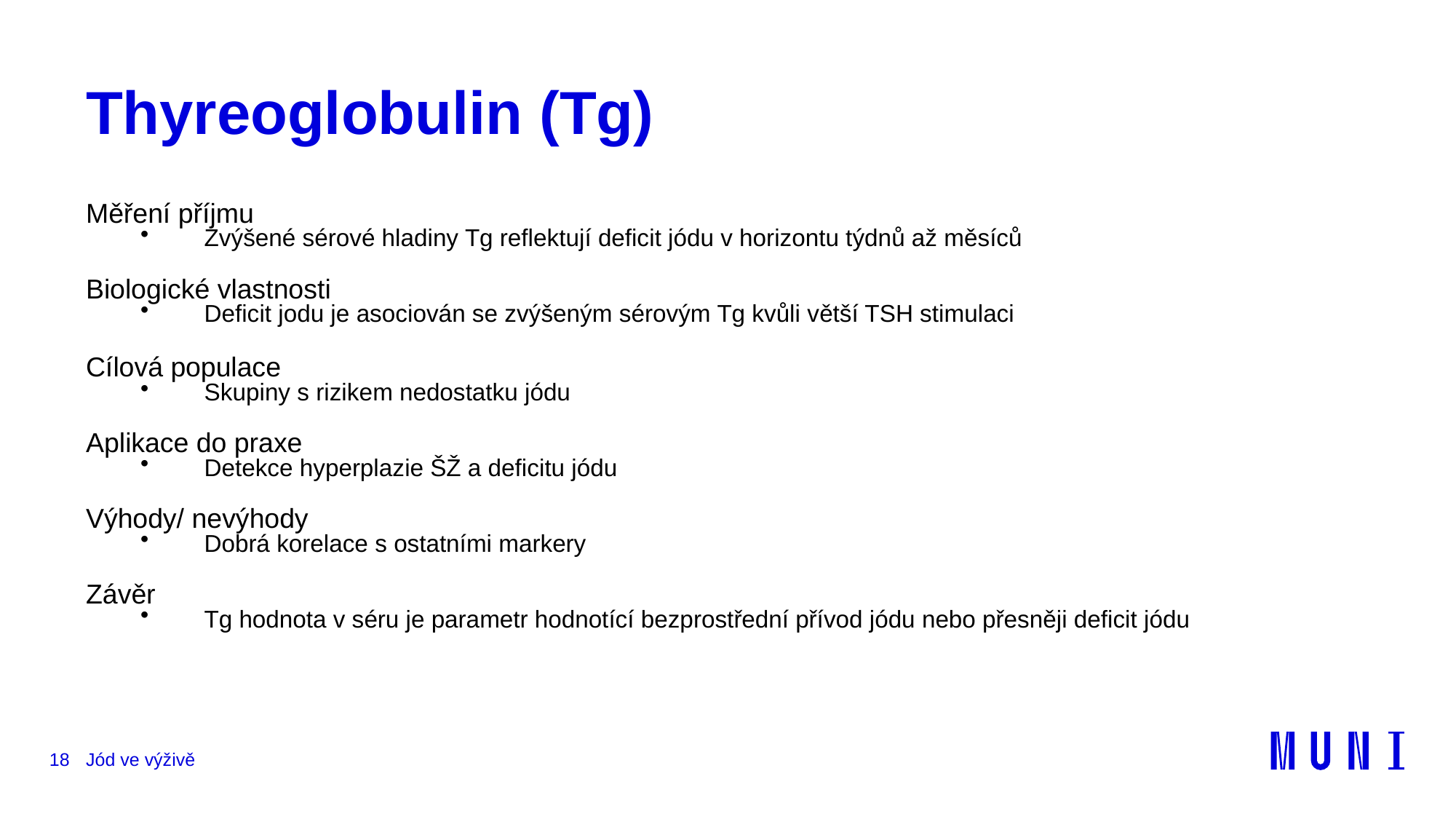

# Thyreoglobulin (Tg)
Měření příjmu
Zvýšené sérové hladiny Tg reflektují deficit jódu v horizontu týdnů až měsíců

Biologické vlastnosti
Deficit jodu je asociován se zvýšeným sérovým Tg kvůli větší TSH stimulaci

Cílová populace
Skupiny s rizikem nedostatku jódu

Aplikace do praxe
Detekce hyperplazie ŠŽ a deficitu jódu

Výhody/ nevýhody
Dobrá korelace s ostatními markery

Závěr
Tg hodnota v séru je parametr hodnotící bezprostřední přívod jódu nebo přesněji deficit jódu
18
Jód ve výživě